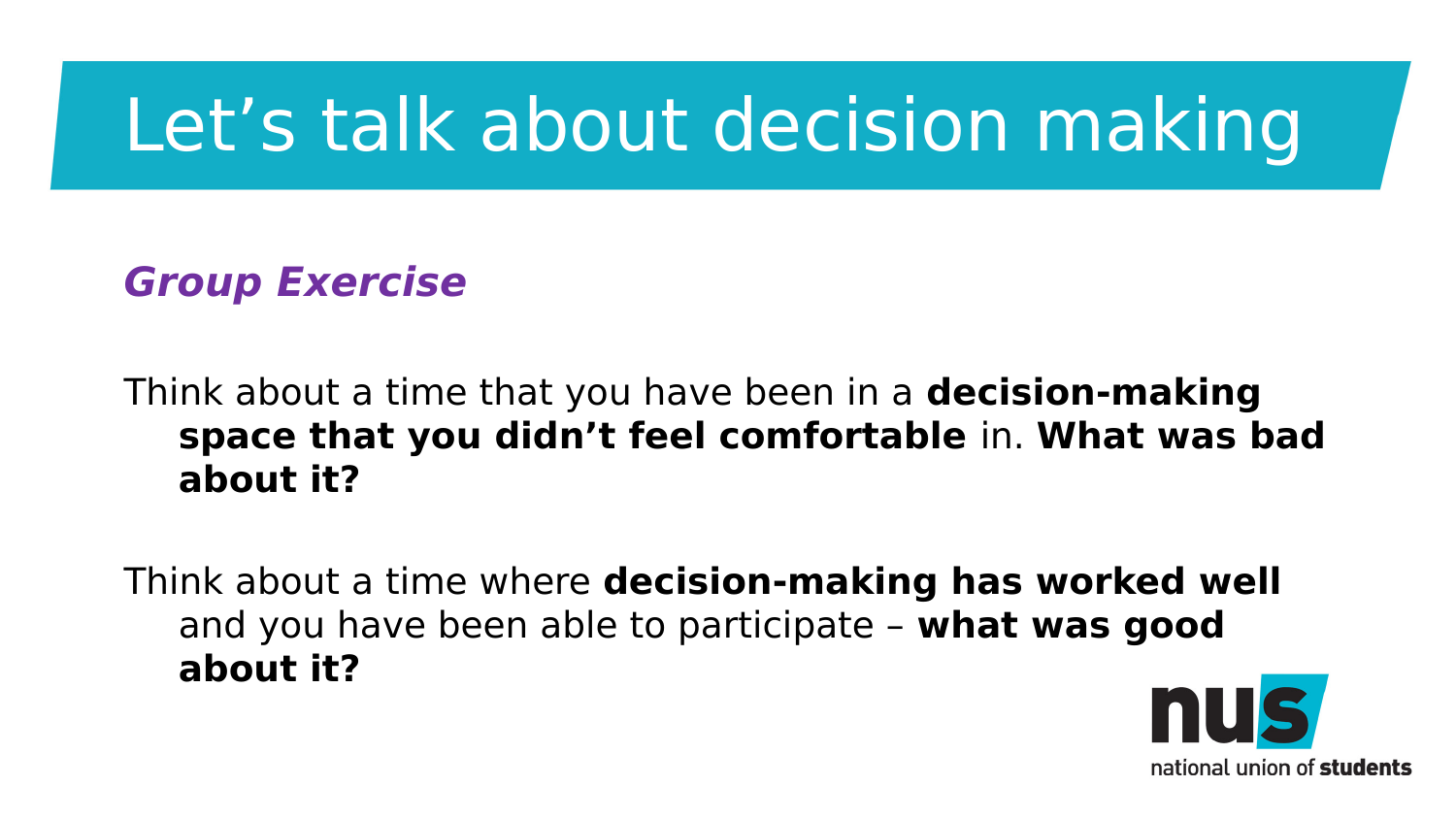

# Let’s talk about decision making
Group Exercise

Think about a time that you have been in a decision-making space that you didn’t feel comfortable in. What was bad about it?

Think about a time where decision-making has worked well and you have been able to participate – what was good about it?